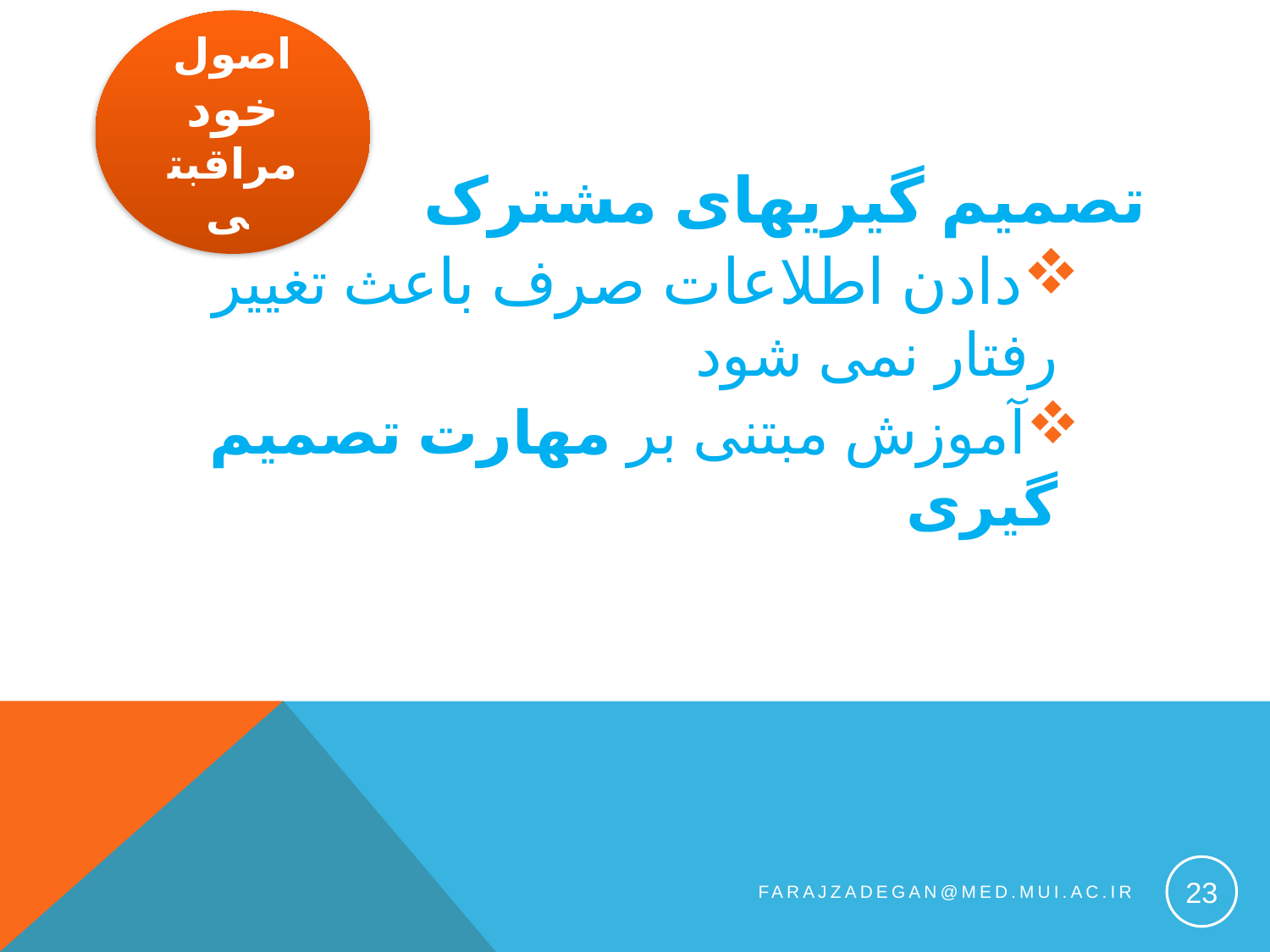

اصول خود مراقبتی
تصمیم گیریهای مشترک
دادن اطلاعات صرف باعث تغییر رفتار نمی شود
آموزش مبتنی بر مهارت تصمیم گیری

23
farajzadegan@med.mui.ac.ir